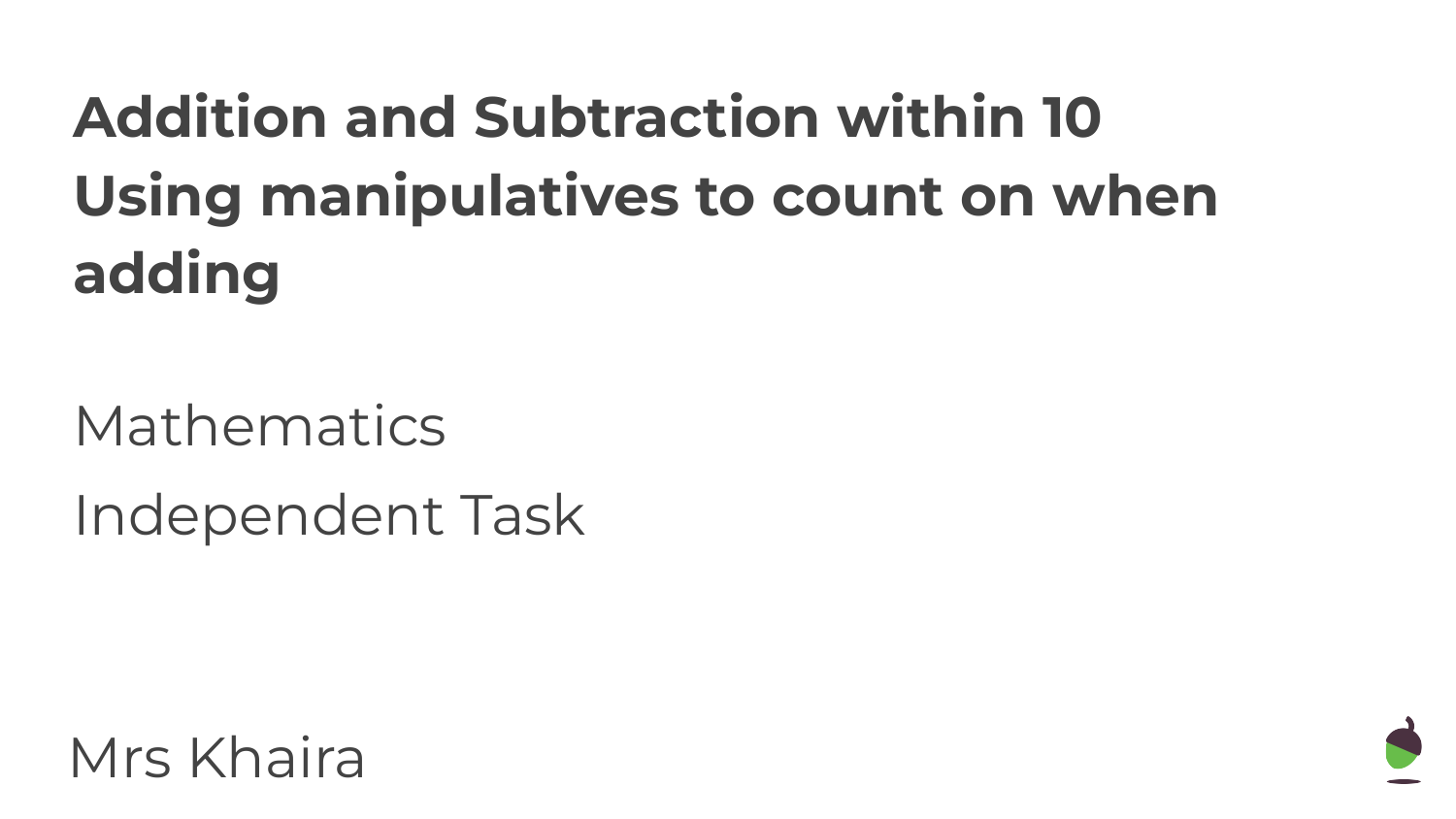

# Addition and Subtraction within 10
Using manipulatives to count on when adding

Mathematics
Independent Task
Mrs Khaira